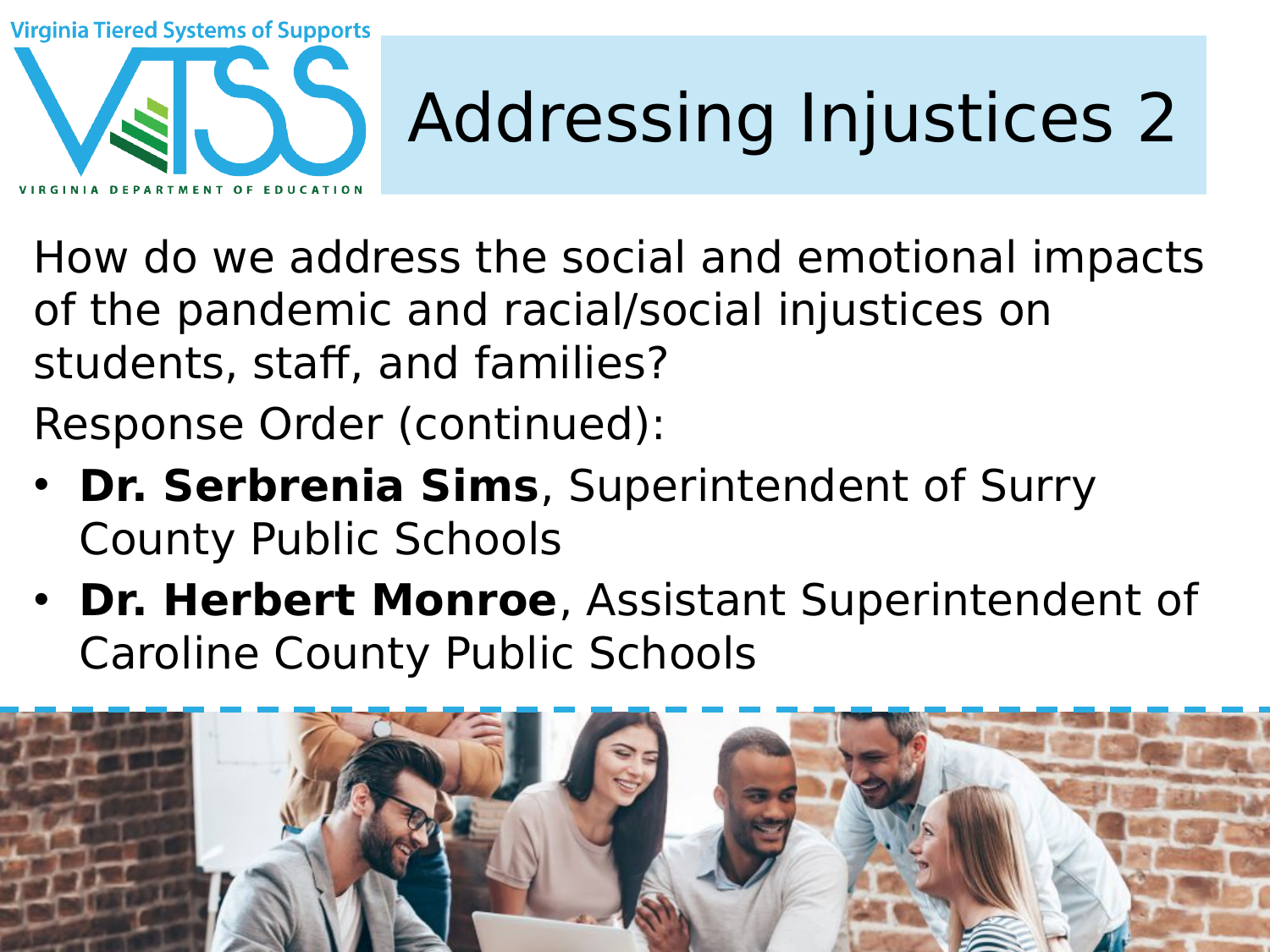

# Addressing Injustices 2
How do we address the social and emotional impacts of the pandemic and racial/social injustices on students, staff, and families?
Response Order (continued):
Dr. Serbrenia Sims, Superintendent of Surry County Public Schools
Dr. Herbert Monroe, Assistant Superintendent of Caroline County Public Schools